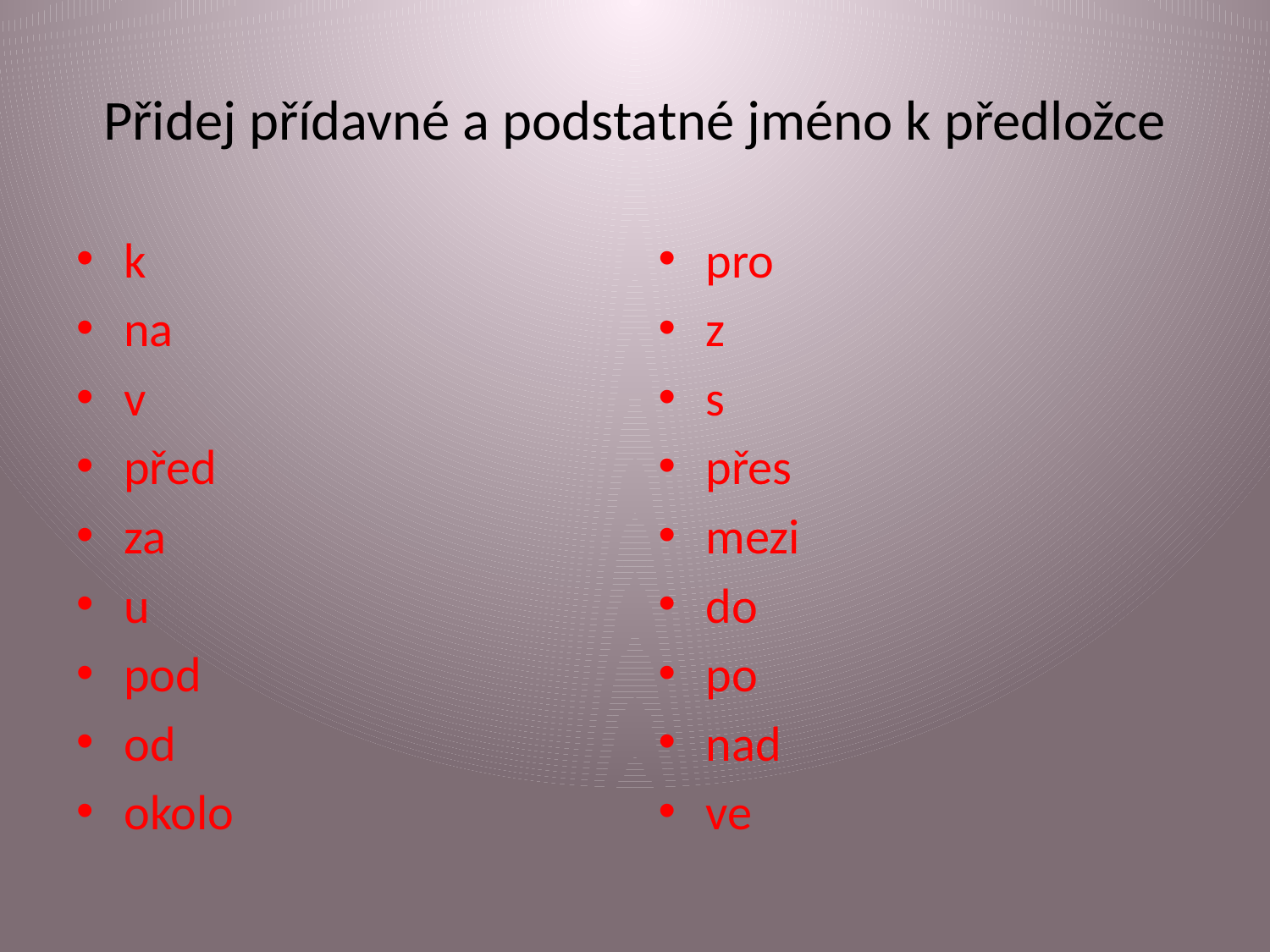

# Přidej přídavné a podstatné jméno k předložce
k
na
v
před
za
u
pod
od
okolo
pro
z
s
přes
mezi
do
po
nad
ve